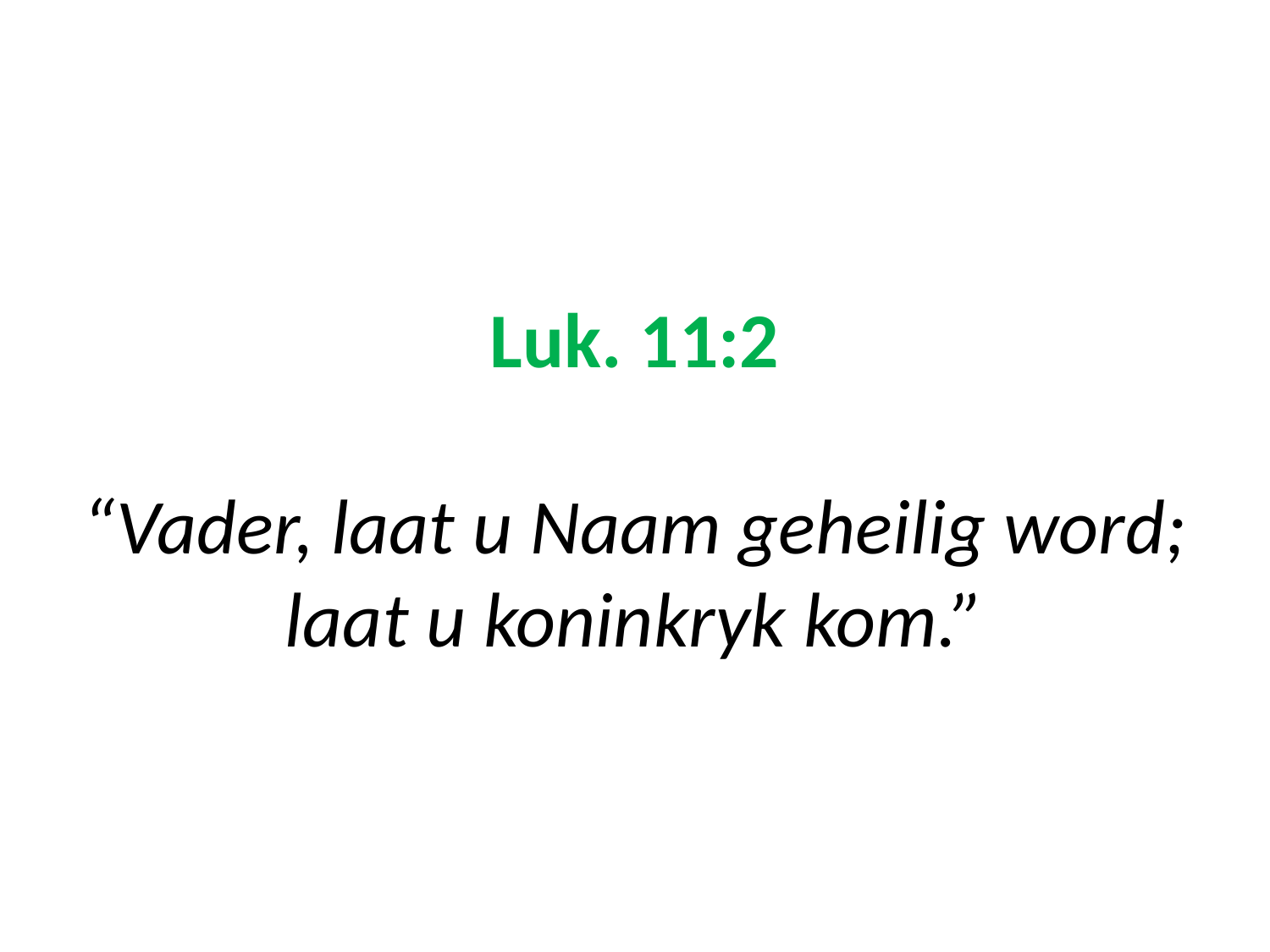

# Luk. 11:2 “Vader, laat u Naam geheilig word; laat u koninkryk kom.”